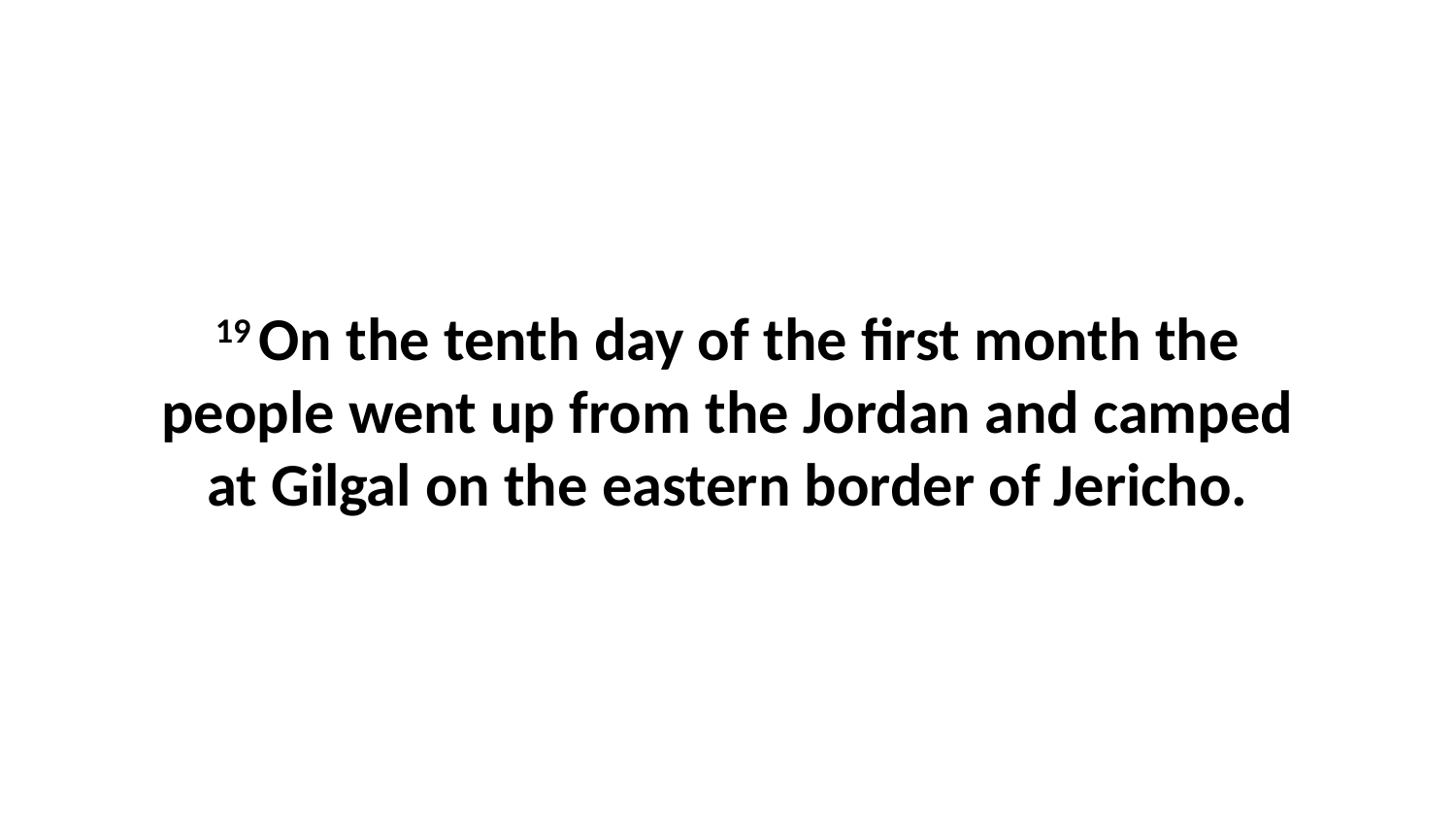

19 On the tenth day of the first month the people went up from the Jordan and camped at Gilgal on the eastern border of Jericho.